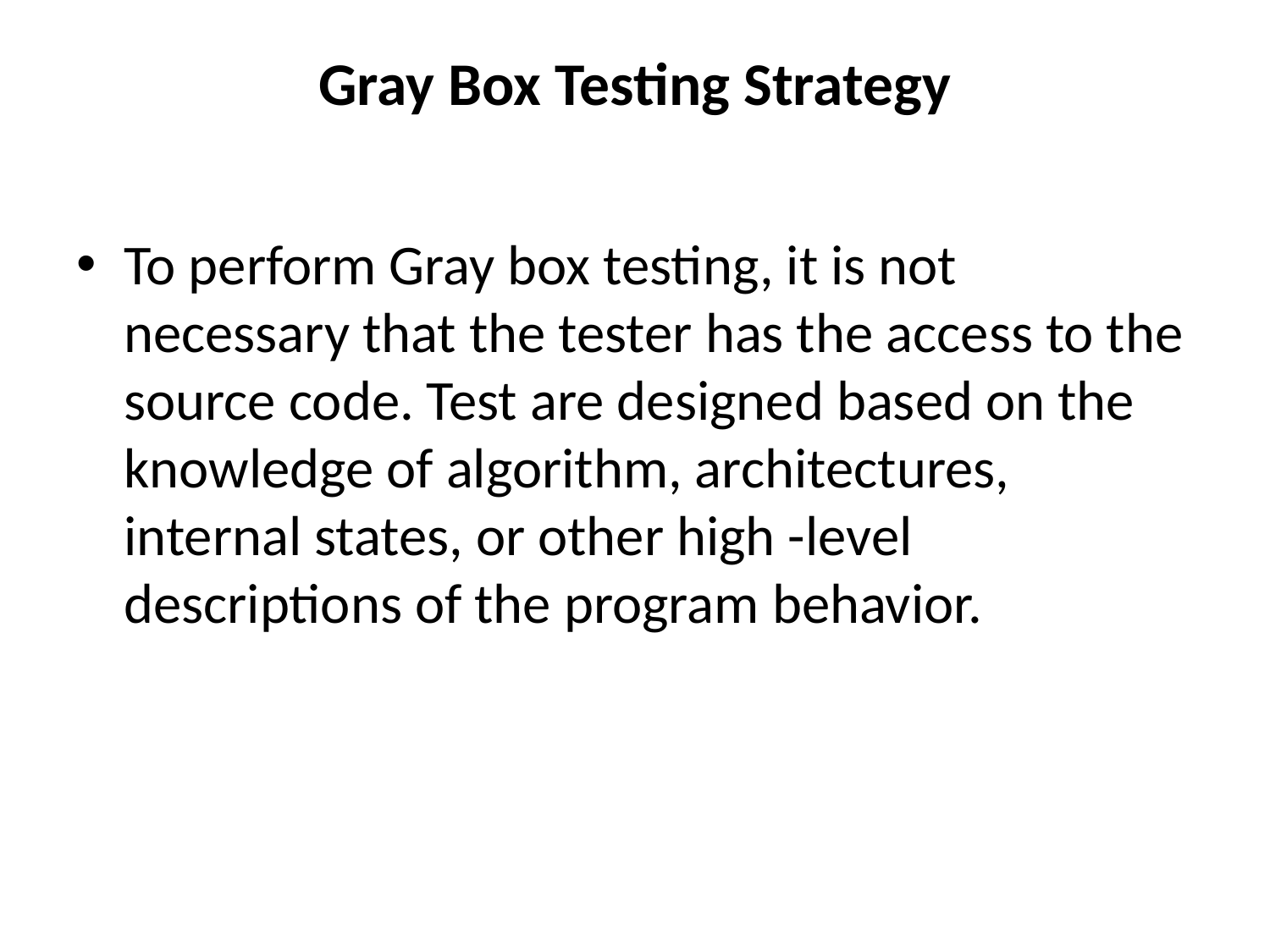

# Gray Box Testing Strategy
To perform Gray box testing, it is not necessary that the tester has the access to the source code. Test are designed based on the knowledge of algorithm, architectures, internal states, or other high -level descriptions of the program behavior.